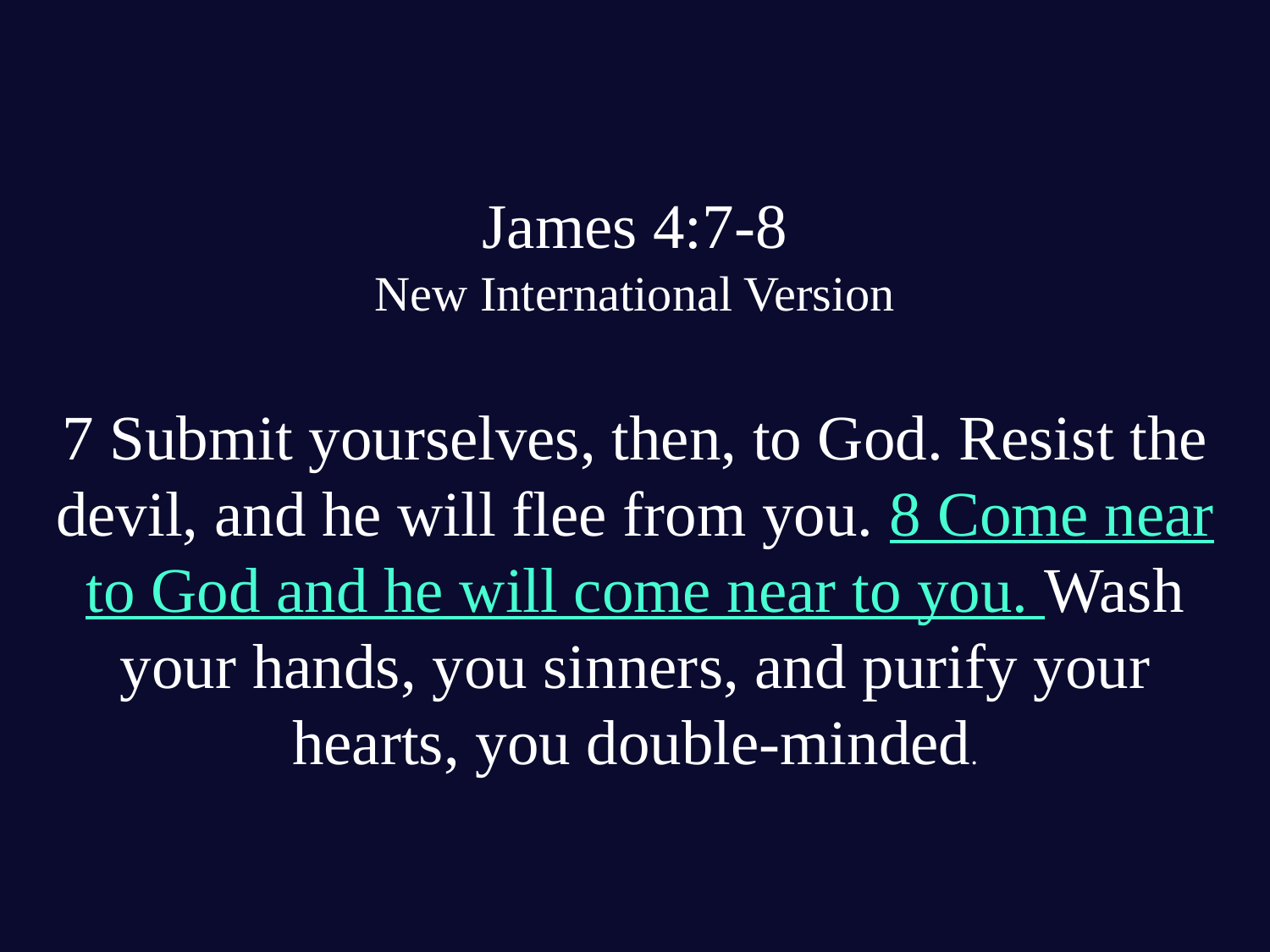

# James 4:7-8 New International Version 7 Submit yourselves, then, to God. Resist the devil, and he will flee from you. 8 Come near to God and he will come near to you. Wash your hands, you sinners, and purify your hearts, you double-minded.